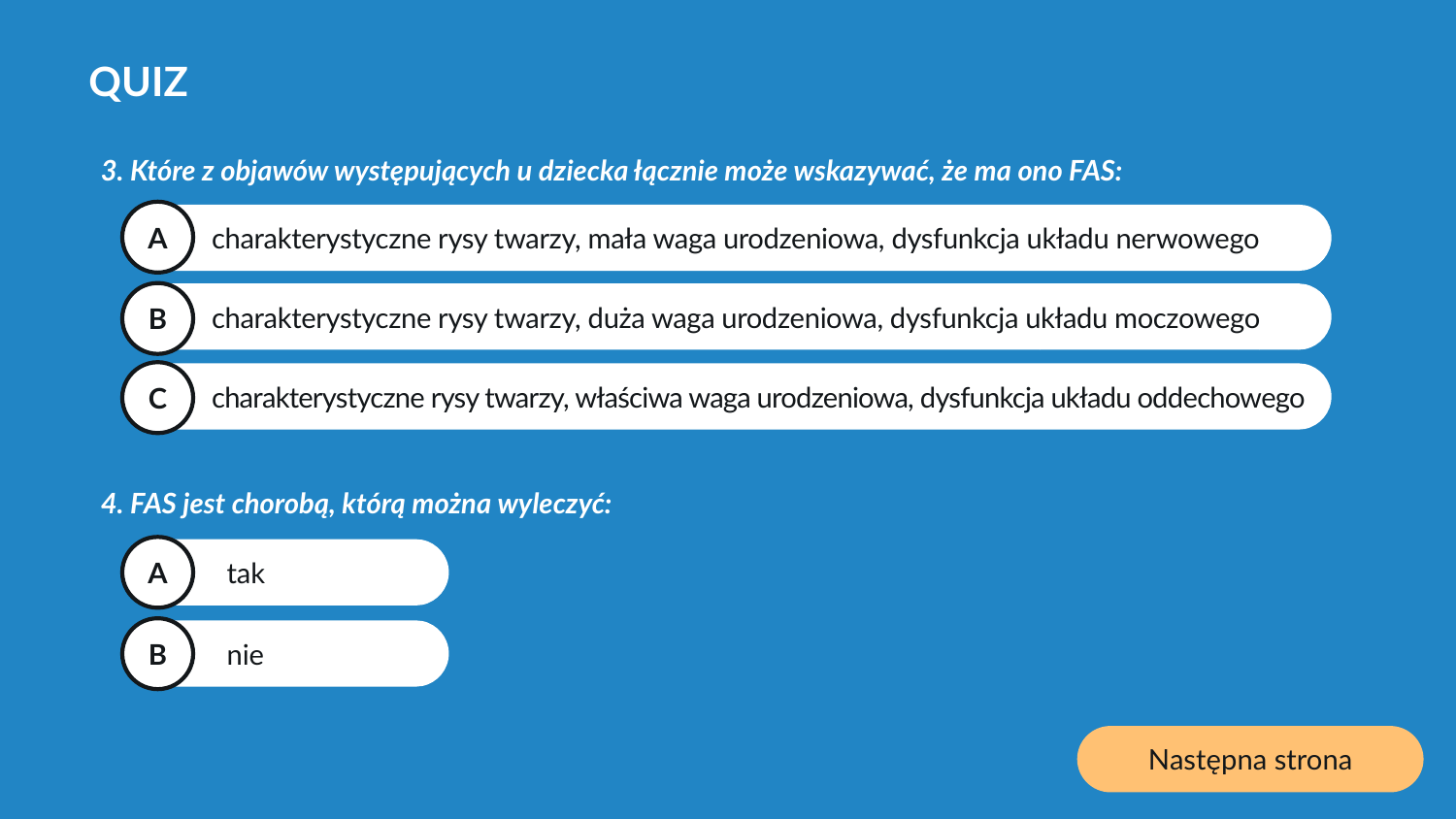

QUIZ
3. Które z objawów występujących u dziecka łącznie może wskazywać, że ma ono FAS:

A
charakterystyczne rysy twarzy, mała waga urodzeniowa, dysfunkcja układu nerwowego

B
charakterystyczne rysy twarzy, duża waga urodzeniowa, dysfunkcja układu moczowego

C
charakterystyczne rysy twarzy, właściwa waga urodzeniowa, dysfunkcja układu oddechowego
4. FAS jest chorobą, którą można wyleczyć:

A
tak

B
nie
Następna strona